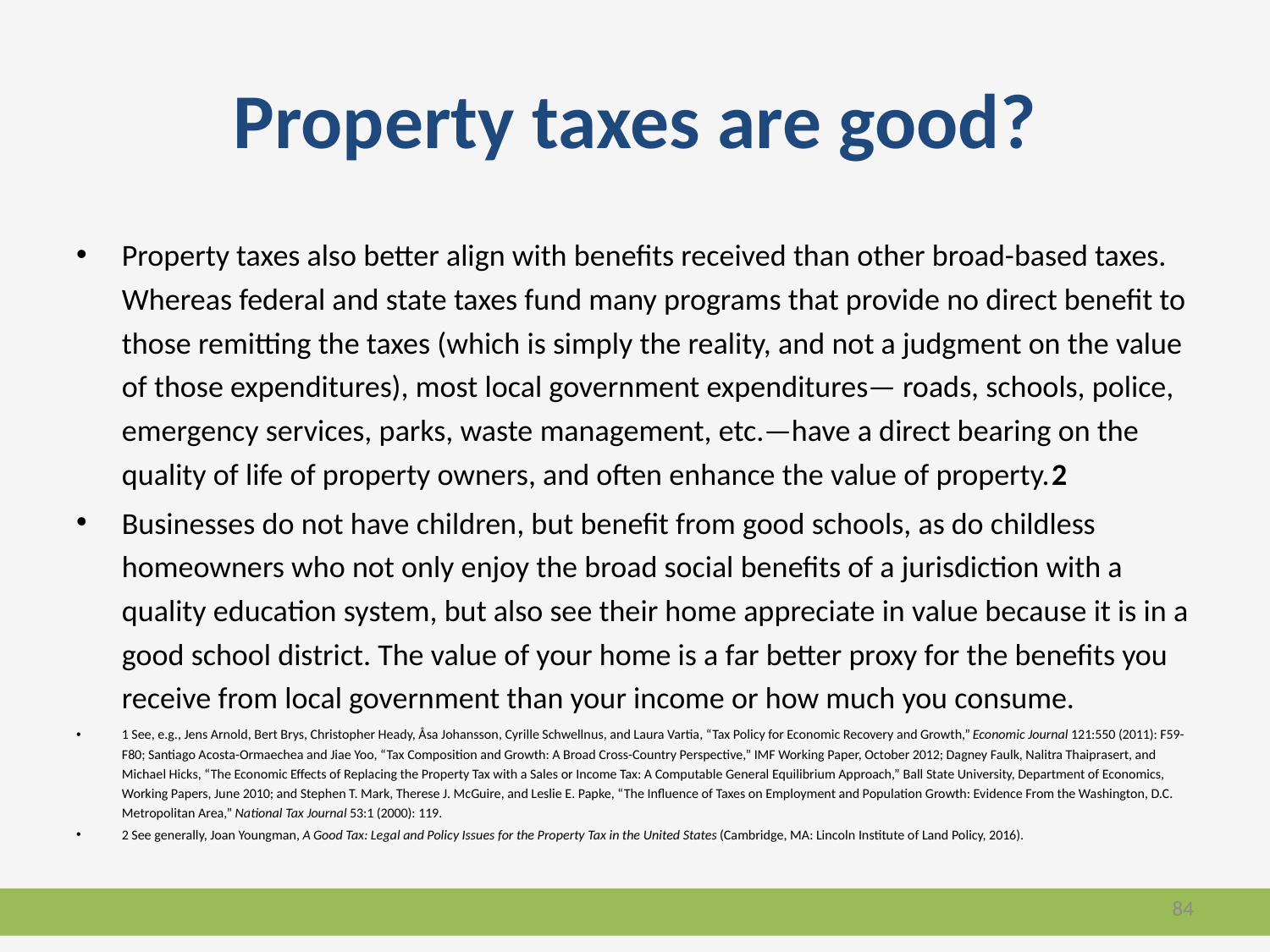

# Property taxes are good?
Property taxes also better align with benefits received than other broad-based taxes. Whereas federal and state taxes fund many programs that provide no direct benefit to those remitting the taxes (which is simply the reality, and not a judgment on the value of those expenditures), most local government expenditures— roads, schools, police, emergency services, parks, waste management, etc.—have a direct bearing on the quality of life of property owners, and often enhance the value of property.2
Businesses do not have children, but benefit from good schools, as do childless homeowners who not only enjoy the broad social benefits of a jurisdiction with a quality education system, but also see their home appreciate in value because it is in a good school district. The value of your home is a far better proxy for the benefits you receive from local government than your income or how much you consume.
1 See, e.g., Jens Arnold, Bert Brys, Christopher Heady, Åsa Johansson, Cyrille Schwellnus, and Laura Vartia, “Tax Policy for Economic Recovery and Growth,” Economic Journal 121:550 (2011): F59-F80; Santiago Acosta-Ormaechea and Jiae Yoo, “Tax Composition and Growth: A Broad Cross-Country Perspective,” IMF Working Paper, October 2012; Dagney Faulk, Nalitra Thaiprasert, and Michael Hicks, “The Economic Effects of Replacing the Property Tax with a Sales or Income Tax: A Computable General Equilibrium Approach,” Ball State University, Department of Economics, Working Papers, June 2010; and Stephen T. Mark, Therese J. McGuire, and Leslie E. Papke, “The Influence of Taxes on Employment and Population Growth: Evidence From the Washington, D.C. Metropolitan Area,” National Tax Journal 53:1 (2000): 119.
2 See generally, Joan Youngman, A Good Tax: Legal and Policy Issues for the Property Tax in the United States (Cambridge, MA: Lincoln Institute of Land Policy, 2016).
84